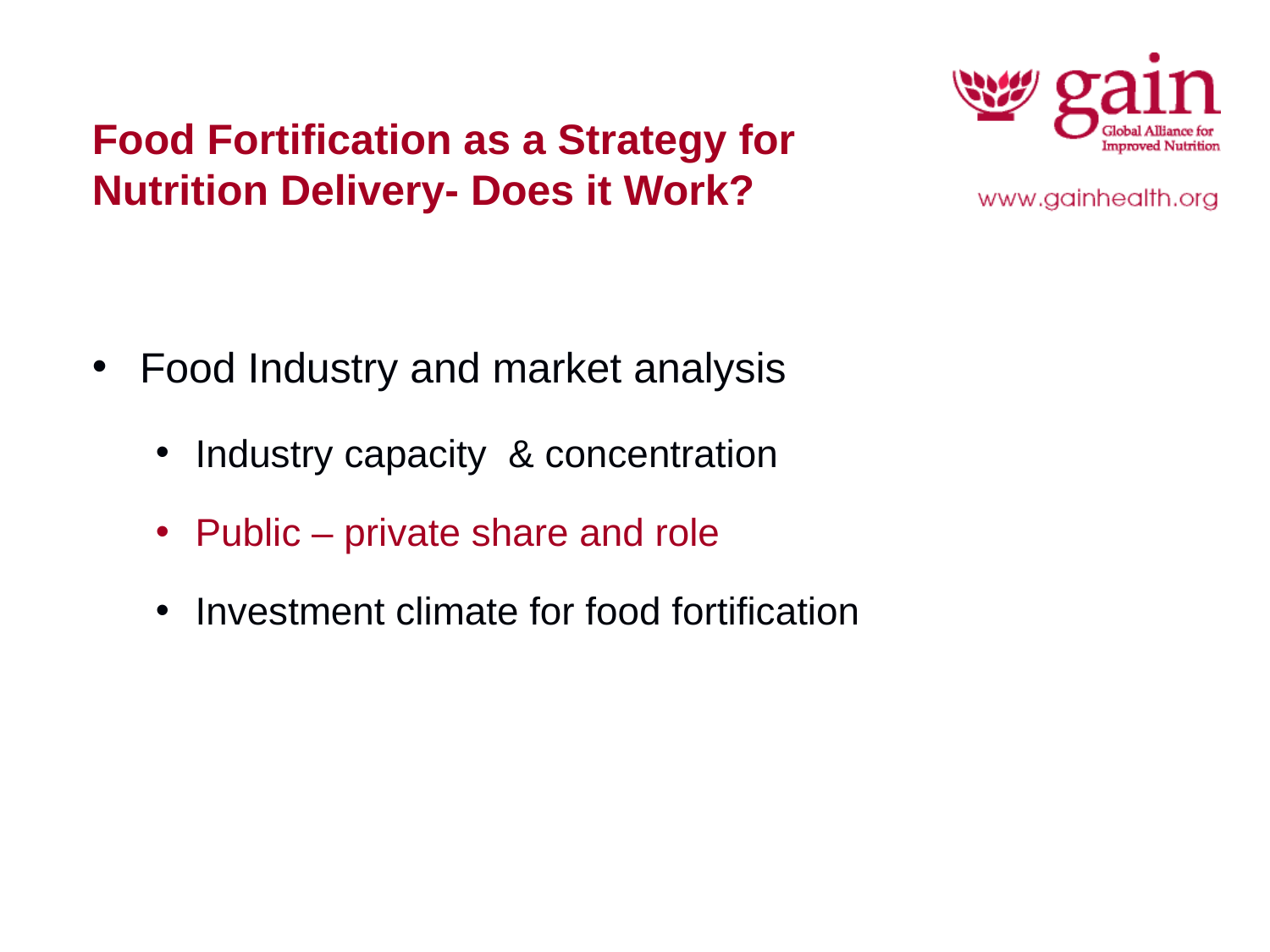

# Food Fortification as a Strategy for Nutrition Delivery- Does it Work?

Food Industry and market analysis

Industry capacity  & concentration

Public – private share and role

Investment climate for food fortification